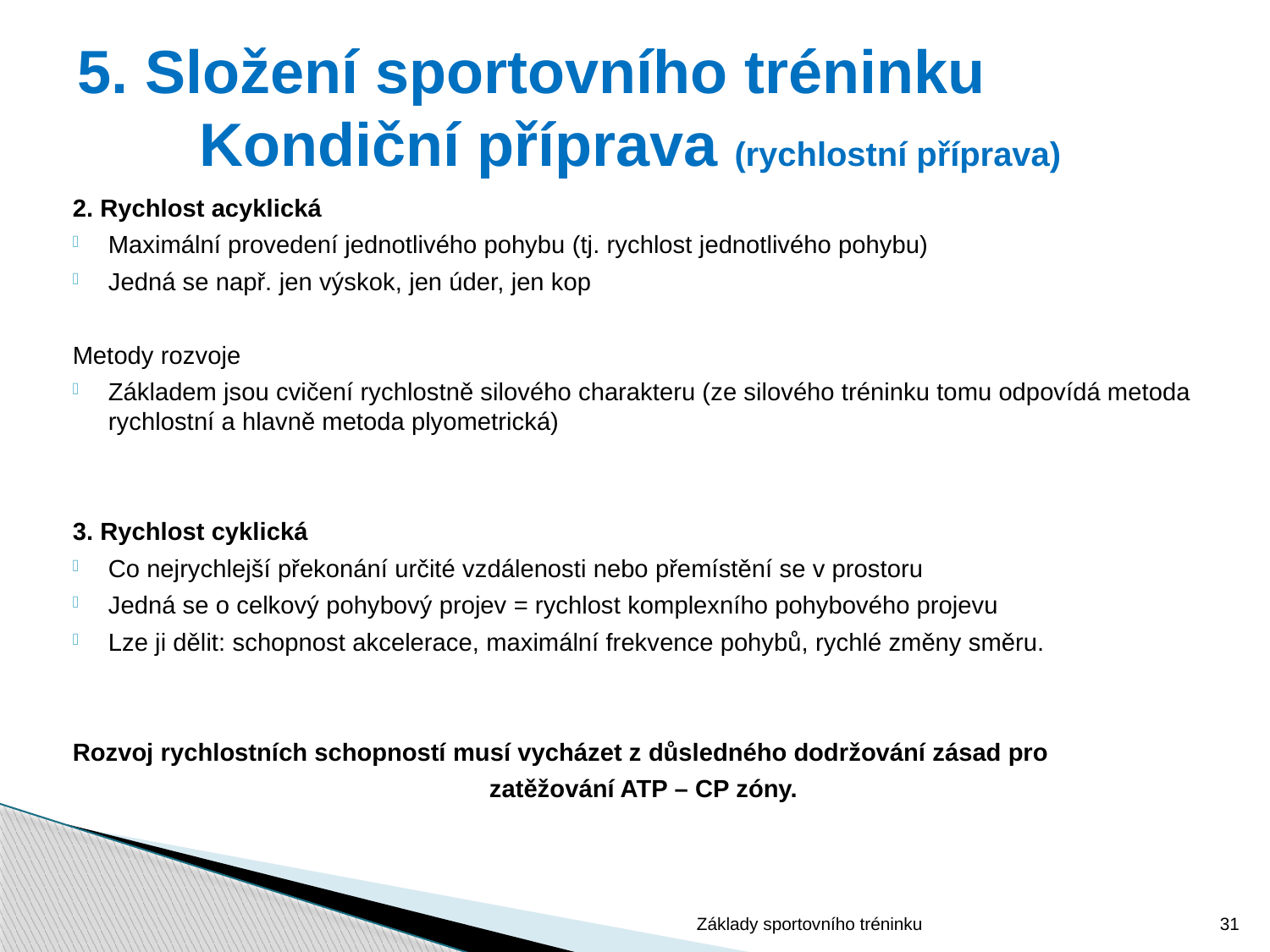

# 5. Složení sportovního tréninku Kondiční příprava (rychlostní příprava)
2. Rychlost acyklická
Maximální provedení jednotlivého pohybu (tj. rychlost jednotlivého pohybu)
Jedná se např. jen výskok, jen úder, jen kop

Metody rozvoje
Základem jsou cvičení rychlostně silového charakteru (ze silového tréninku tomu odpovídá metoda rychlostní a hlavně metoda plyometrická)

3. Rychlost cyklická
Co nejrychlejší překonání určité vzdálenosti nebo přemístění se v prostoru
Jedná se o celkový pohybový projev = rychlost komplexního pohybového projevu
Lze ji dělit: schopnost akcelerace, maximální frekvence pohybů, rychlé změny směru.

Rozvoj rychlostních schopností musí vycházet z důsledného dodržování zásad pro
				zatěžování ATP – CP zóny.

Základy sportovního tréninku
31